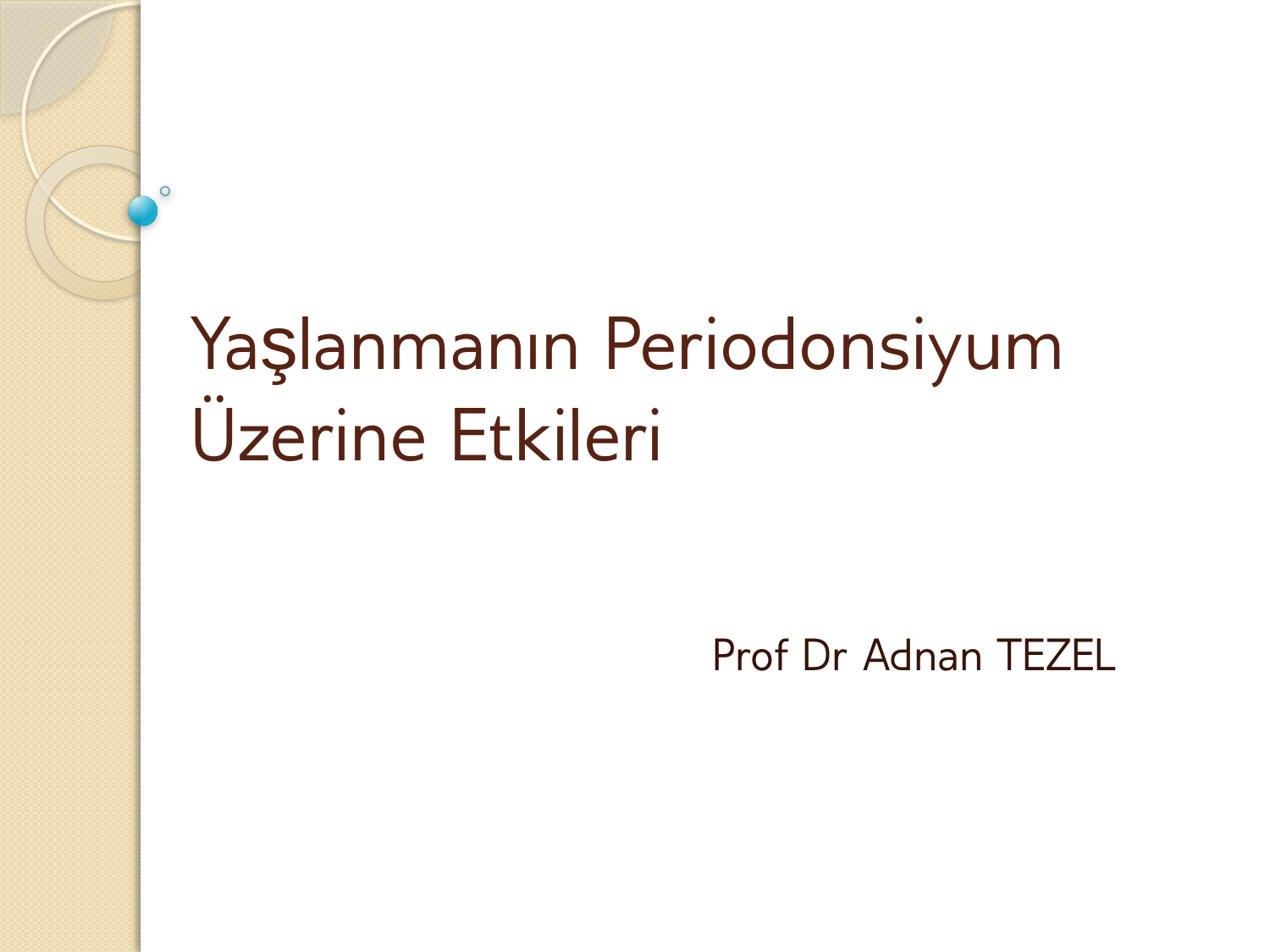

# Yaşlanmanın Periodonsiyum Üzerine Etkileri
				Prof Dr Adnan TEZEL